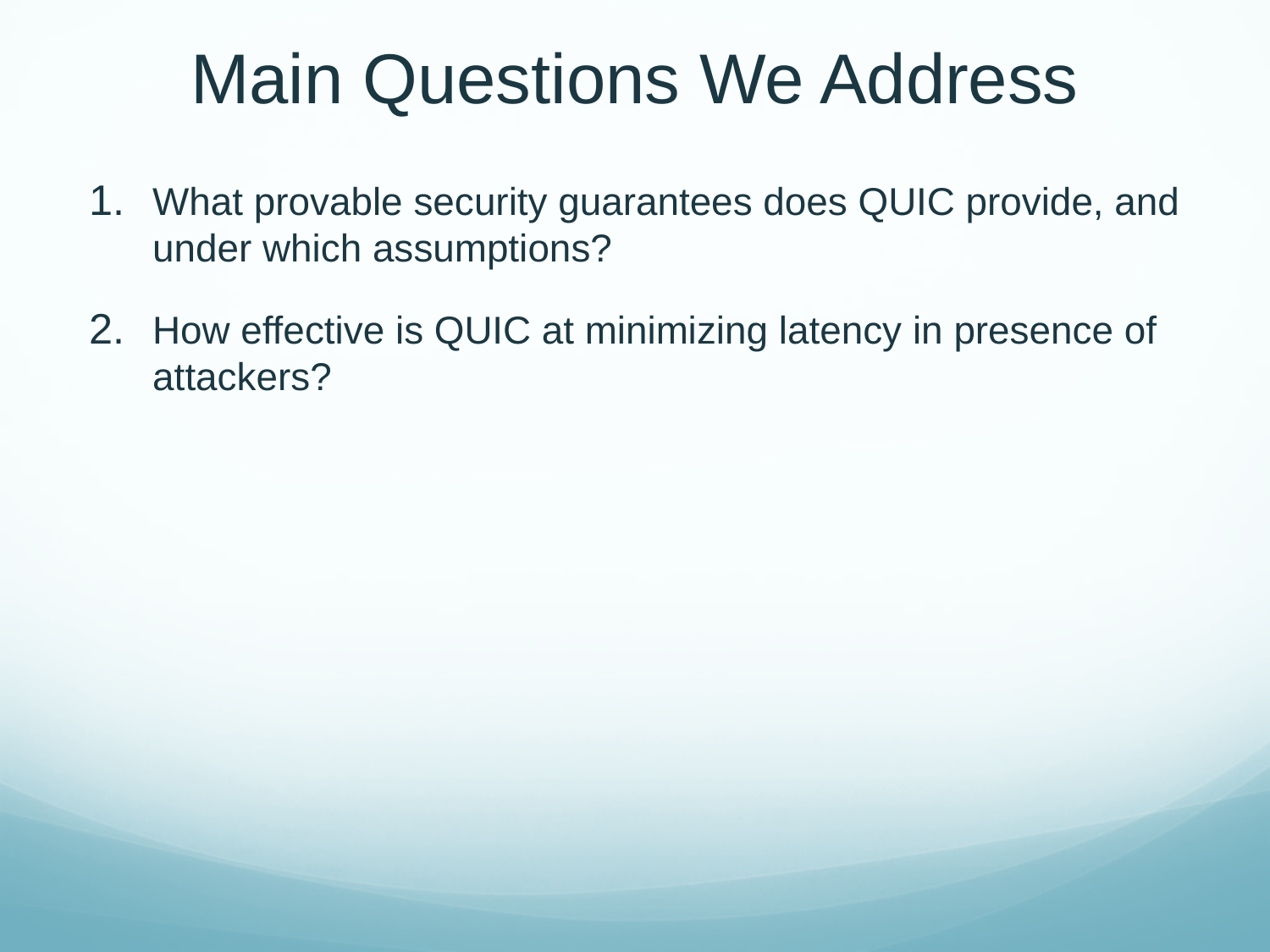

# Main Questions We Address
What provable security guarantees does QUIC provide, and under which assumptions?
How effective is QUIC at minimizing latency in presence of attackers?